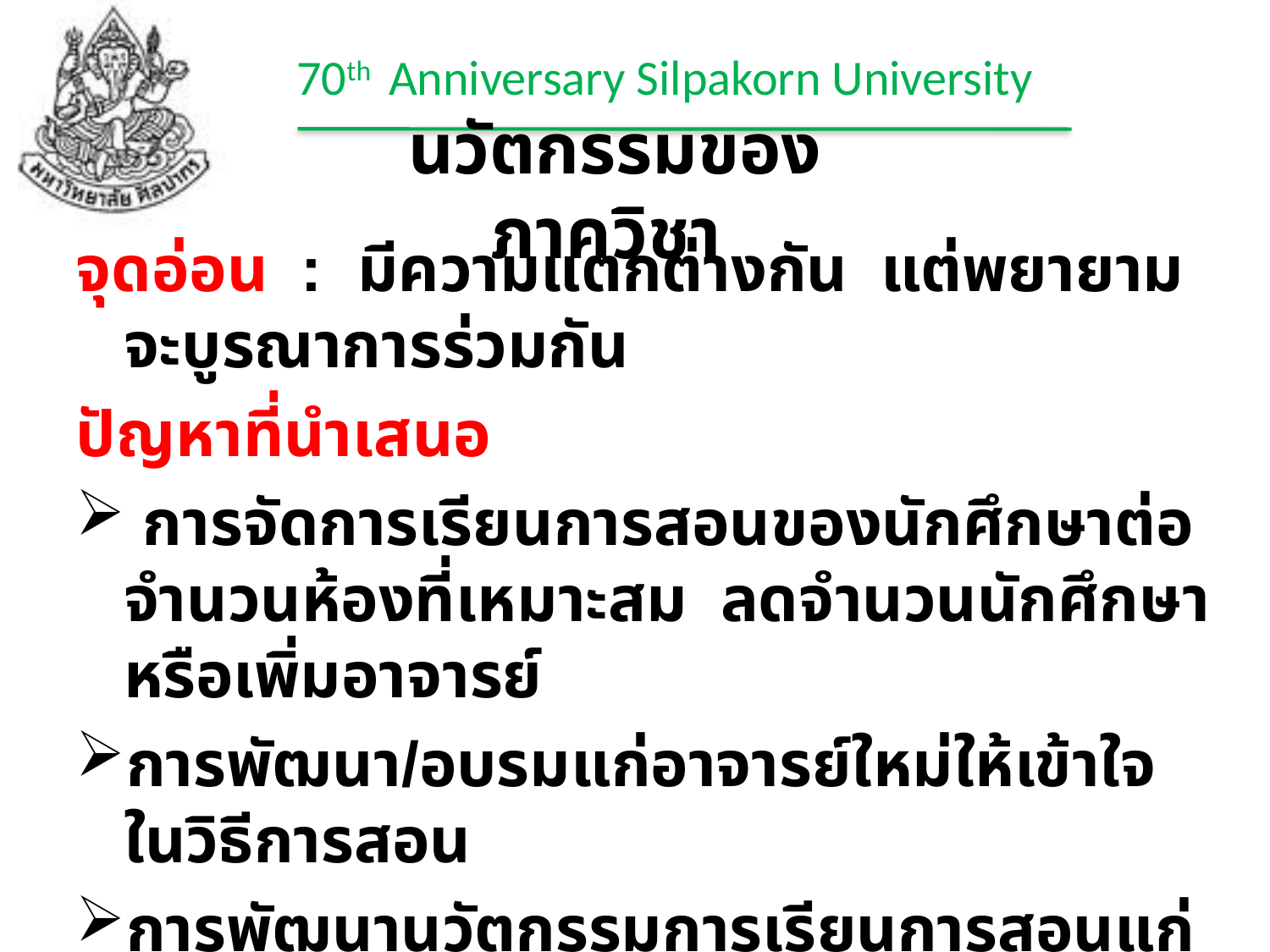

นวัตกรรมของภาควิชา

จุดอ่อน  :  มีความแตกต่างกัน  แต่พยายามจะบูรณาการร่วมกัน
ปัญหาที่นำเสนอ
 การจัดการเรียนการสอนของนักศึกษาต่อจำนวนห้องที่เหมาะสม  ลดจำนวนนักศึกษา หรือเพิ่มอาจารย์
การพัฒนา/อบรมแก่อาจารย์ใหม่ให้เข้าใจในวิธีการสอน
การพัฒนานวัตกรรมการเรียนการสอนแก่อาจารย์ใหม่